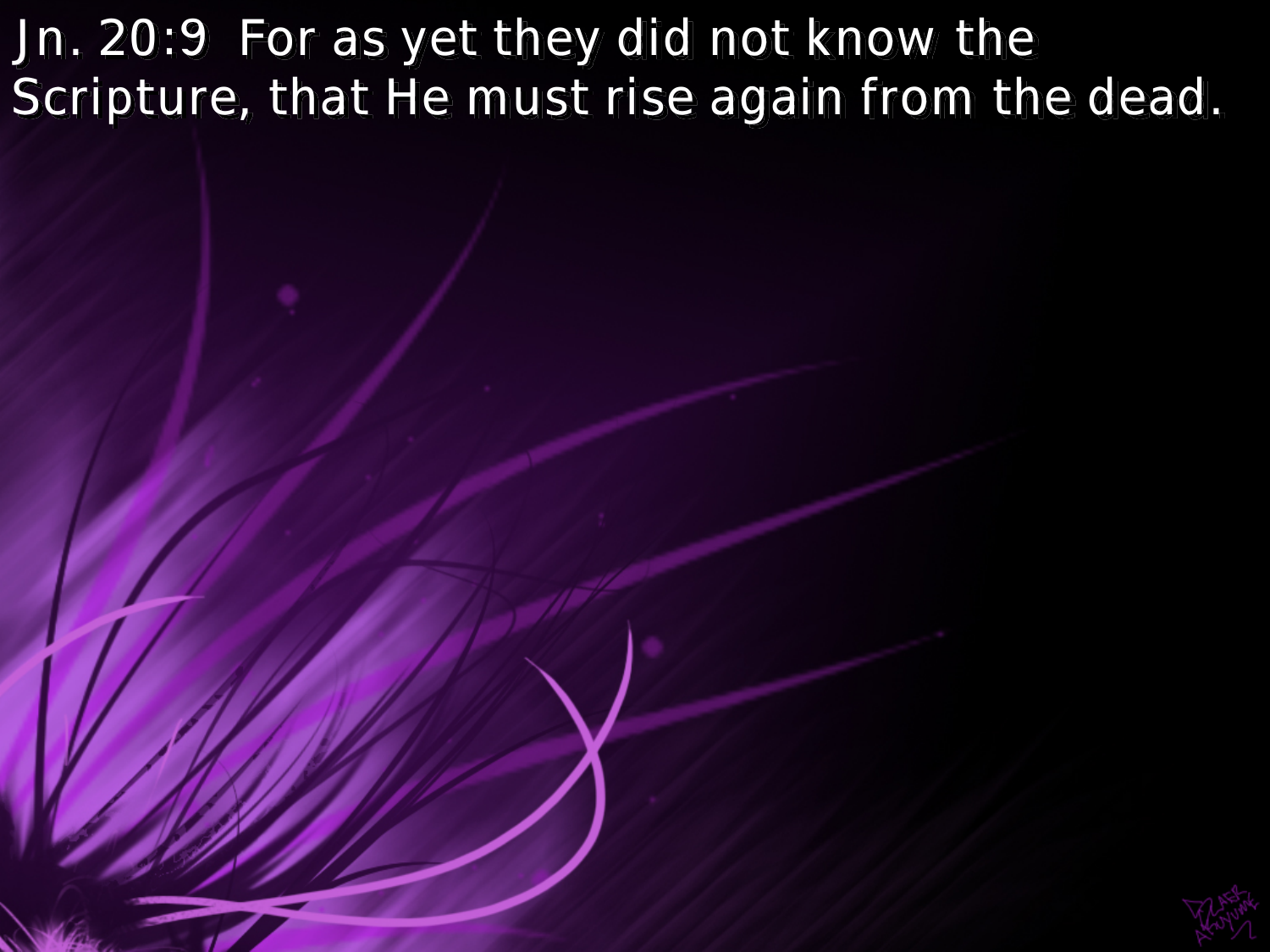

Jn. 20:9  For as yet they did not know the Scripture, that He must rise again from the dead.